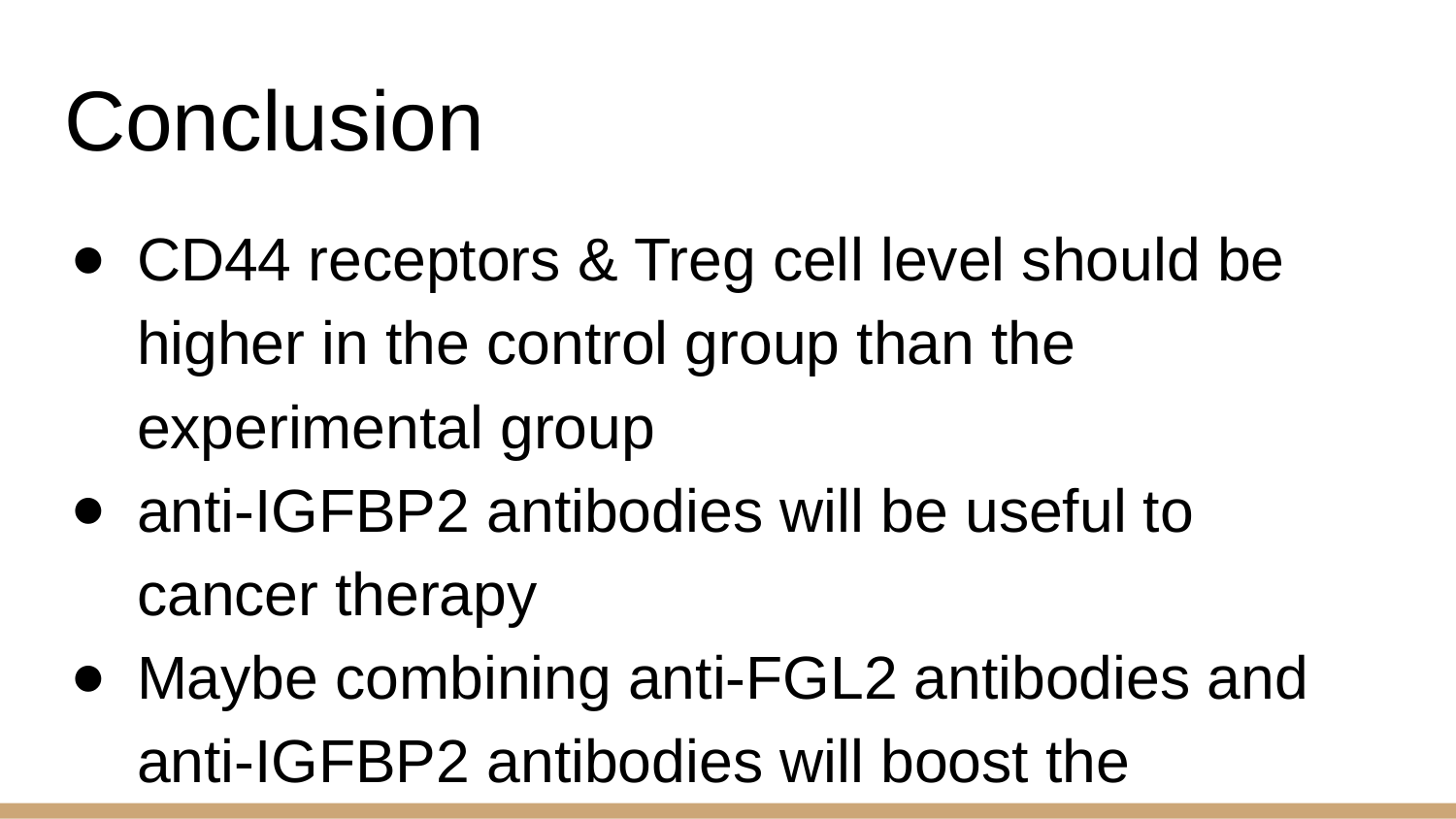

# Conclusion
CD44 receptors & Treg cell level should be higher in the control group than the experimental group
anti-IGFBP2 antibodies will be useful to cancer therapy
Maybe combining anti-FGL2 antibodies and anti-IGFBP2 antibodies will boost the medication effect